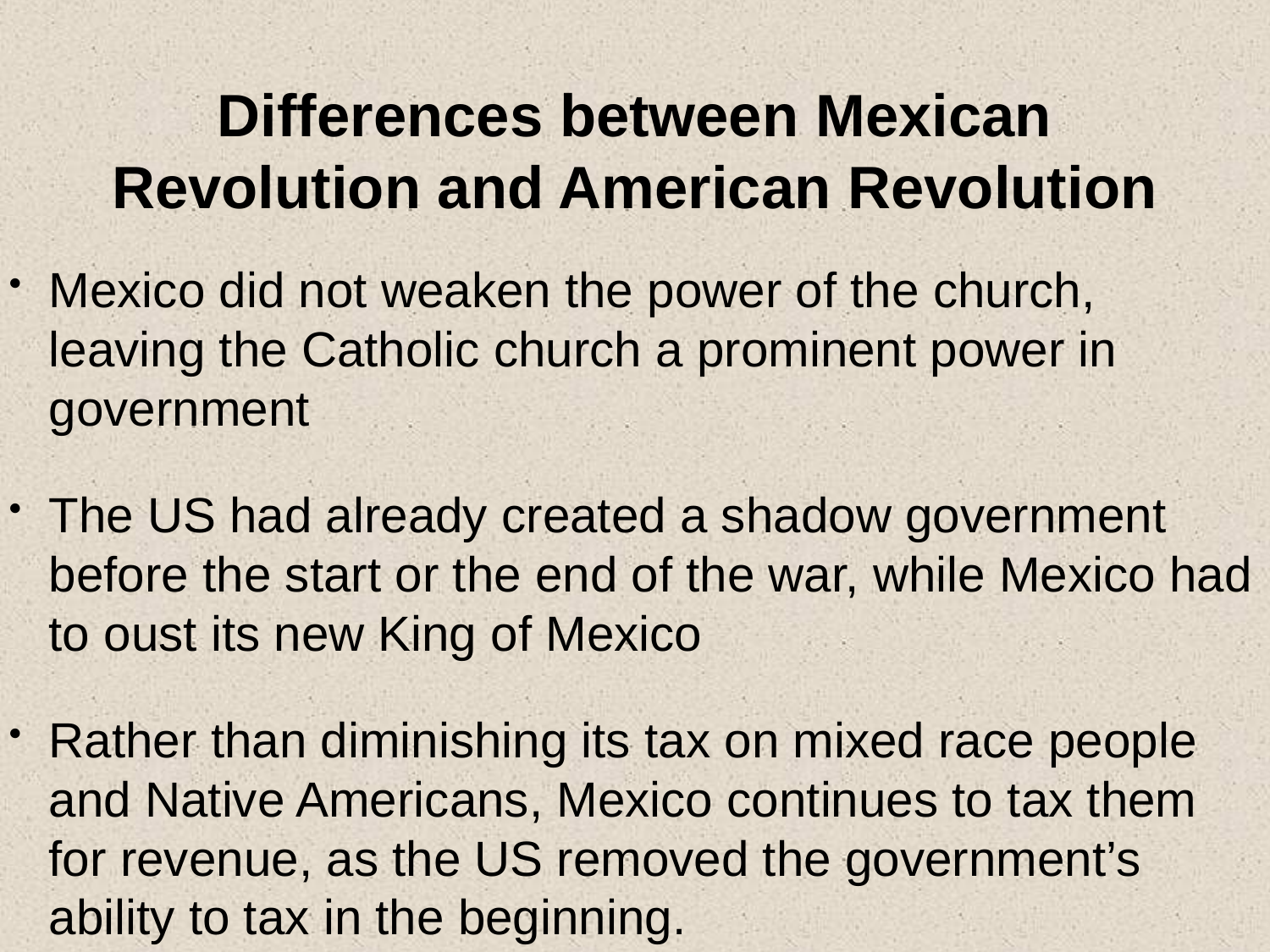

# Differences between Mexican Revolution and American Revolution
Mexico did not weaken the power of the church, leaving the Catholic church a prominent power in government
The US had already created a shadow government before the start or the end of the war, while Mexico had to oust its new King of Mexico
Rather than diminishing its tax on mixed race people and Native Americans, Mexico continues to tax them for revenue, as the US removed the government’s ability to tax in the beginning.